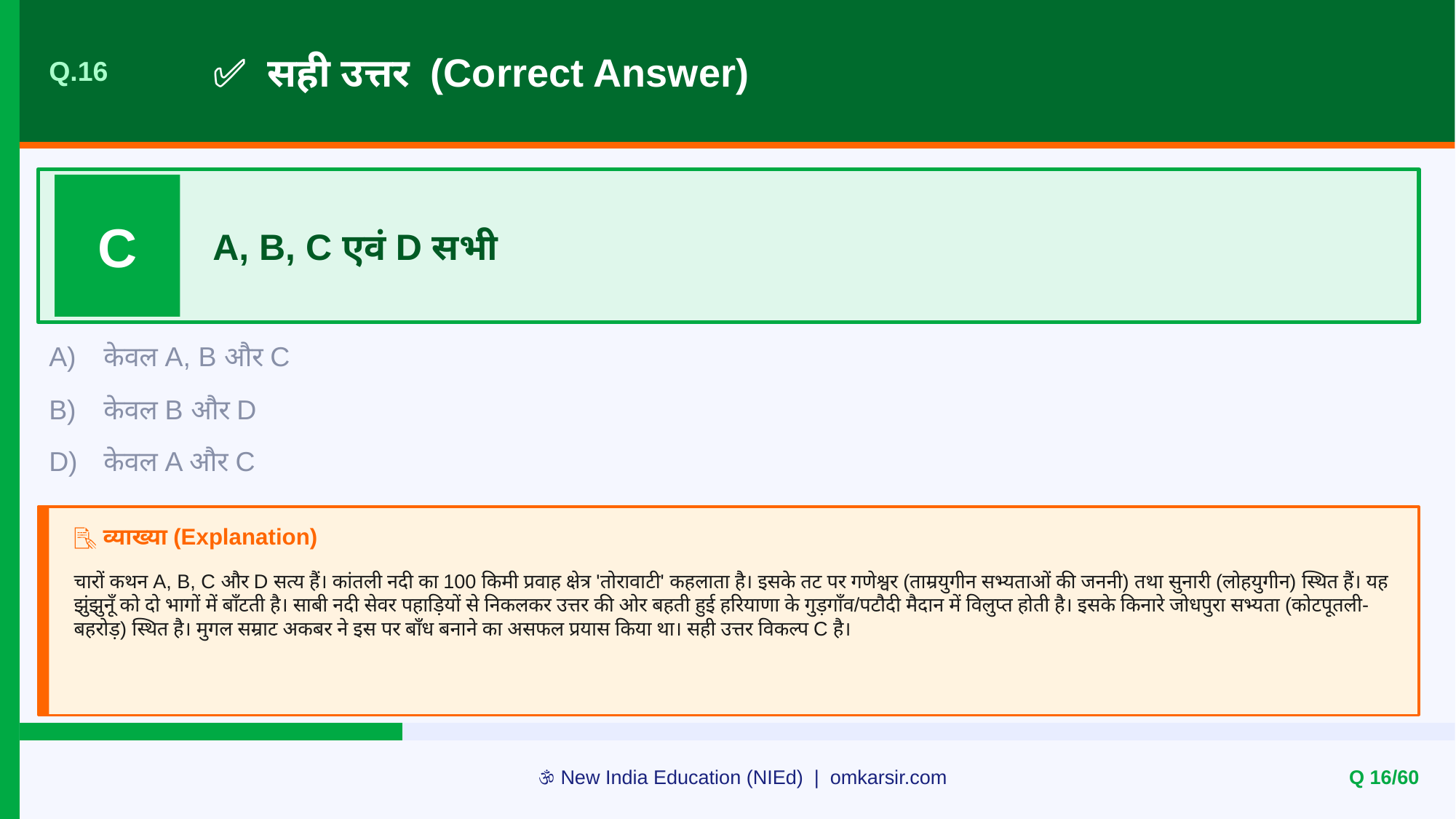

✅  सही उत्तर  (Correct Answer)
Q.16

C
A, B, C एवं D सभी
A)
केवल A, B और C
B)
केवल B और D
D)
केवल A और C

📝 व्याख्या (Explanation)
चारों कथन A, B, C और D सत्य हैं। कांतली नदी का 100 किमी प्रवाह क्षेत्र 'तोरावाटी' कहलाता है। इसके तट पर गणेश्वर (ताम्रयुगीन सभ्यताओं की जननी) तथा सुनारी (लोहयुगीन) स्थित हैं। यह झुंझुनूँ को दो भागों में बाँटती है। साबी नदी सेवर पहाड़ियों से निकलकर उत्तर की ओर बहती हुई हरियाणा के गुड़गाँव/पटौदी मैदान में विलुप्त होती है। इसके किनारे जोधपुरा सभ्यता (कोटपूतली-बहरोड़) स्थित है। मुगल सम्राट अकबर ने इस पर बाँध बनाने का असफल प्रयास किया था। सही उत्तर विकल्प C है।

🕉️ New India Education (NIEd)  |  omkarsir.com
Q 16/60